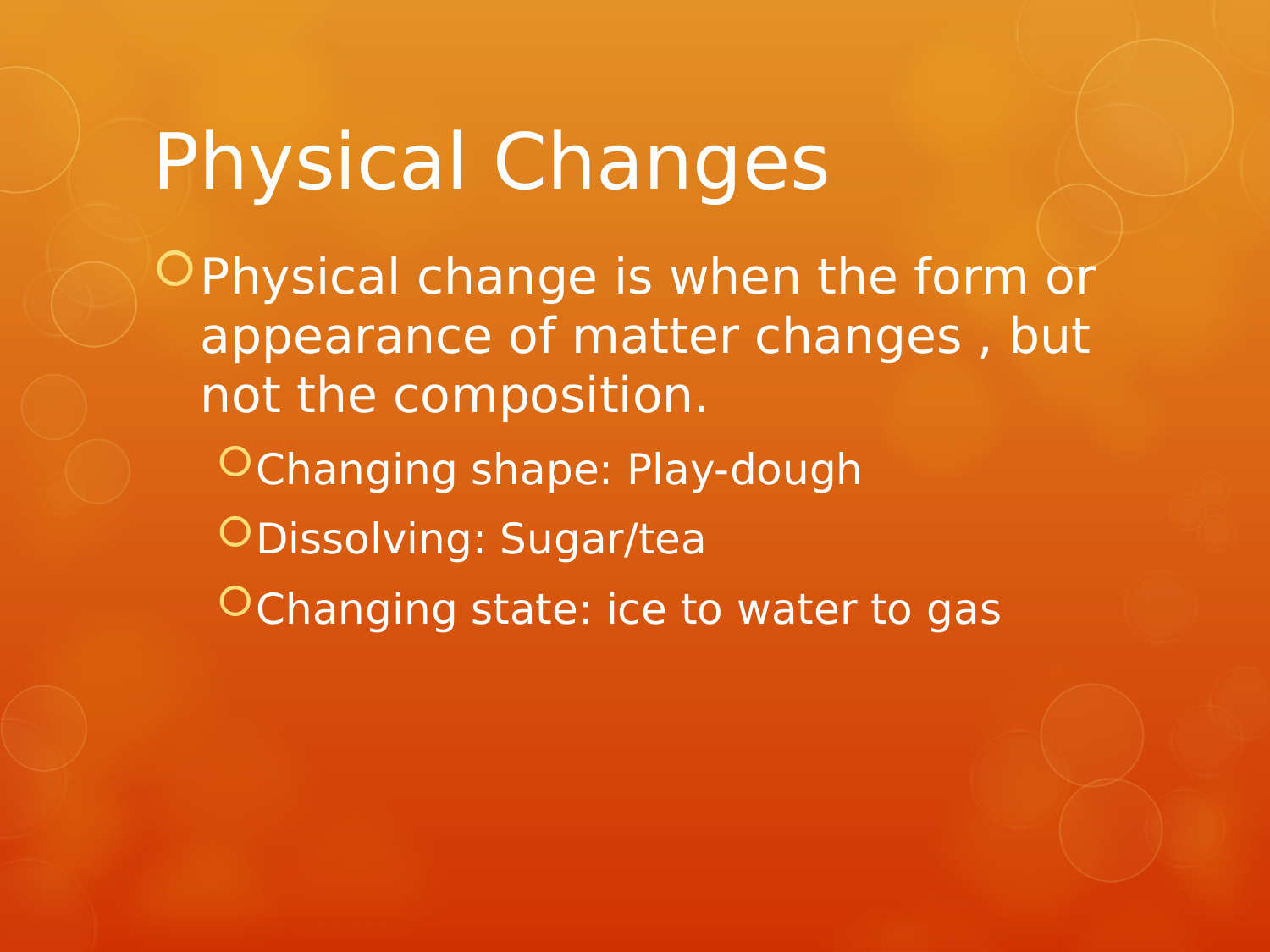

# Physical Changes
Physical change is when the form or appearance of matter changes , but not the composition.
Changing shape: Play-dough
Dissolving: Sugar/tea
Changing state: ice to water to gas